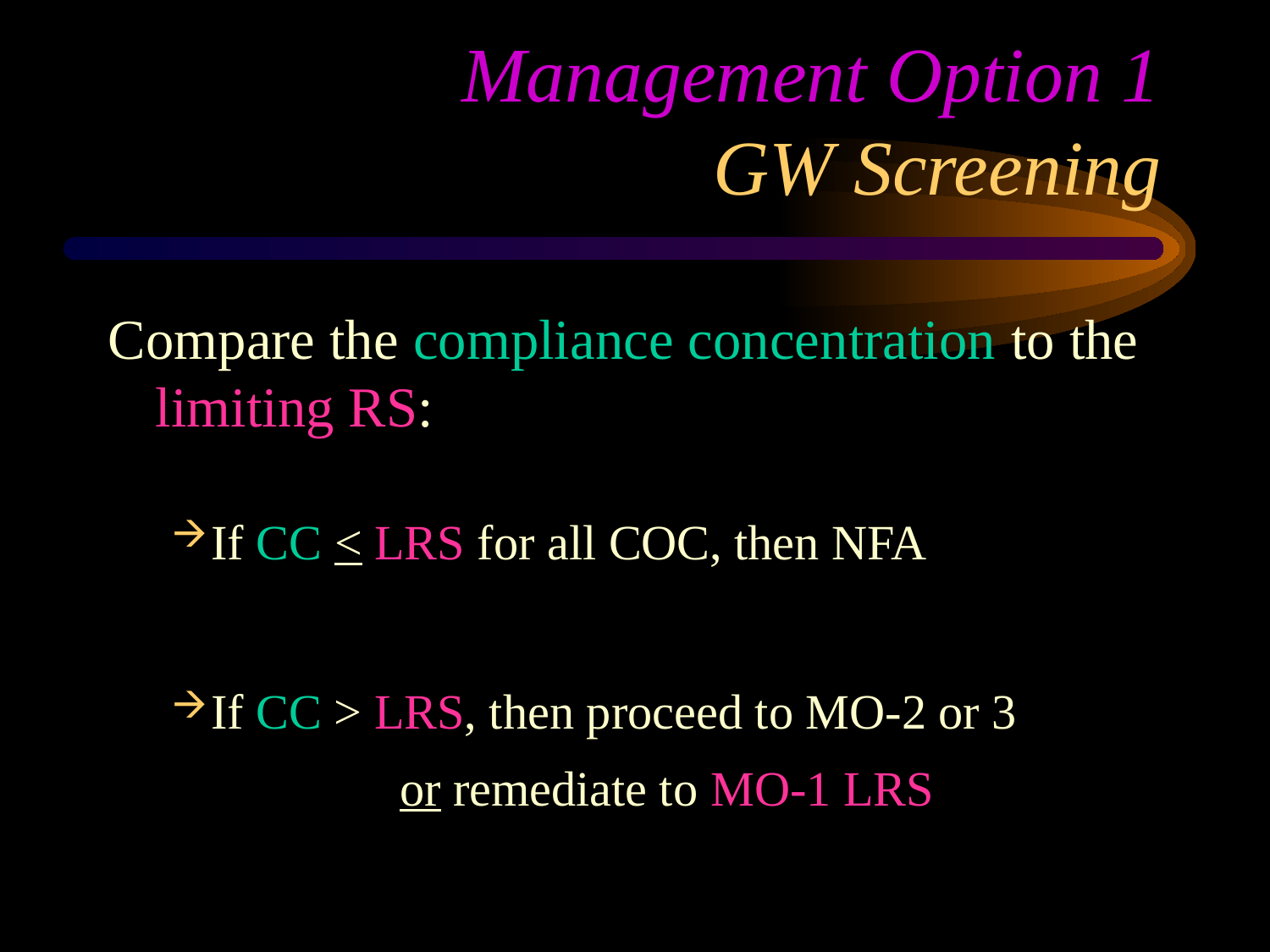

# Management Option 1 GW Screening
Compare the compliance concentration to the limiting RS:

If CC < LRS for all COC, then NFA

If CC > LRS, then proceed to MO-2 or 3 		     or remediate to MO-1 LRS